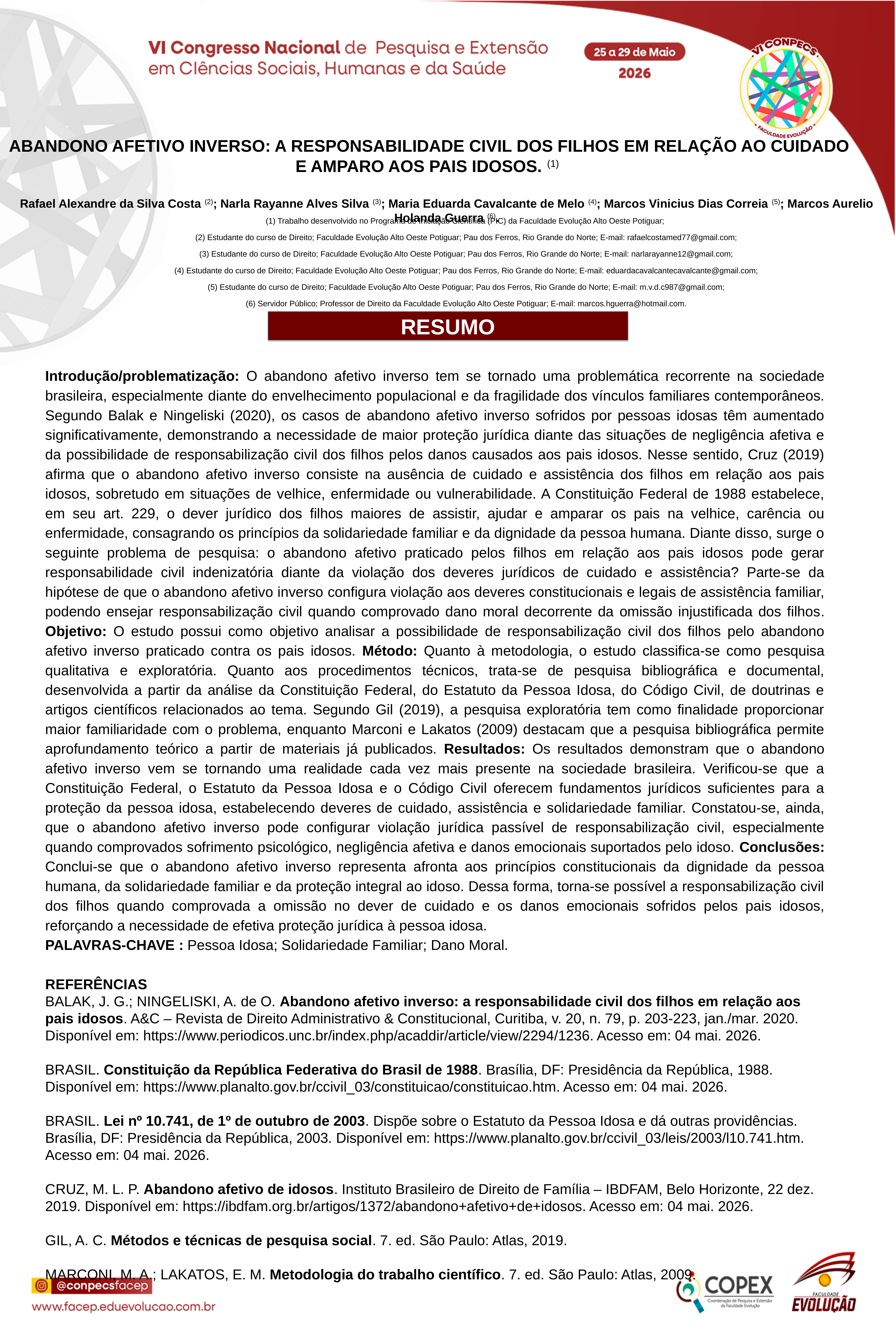

ABANDONO AFETIVO INVERSO: A RESPONSABILIDADE CIVIL DOS FILHOS EM RELAÇÃO AO CUIDADO E AMPARO AOS PAIS IDOSOS. (1)
Rafael Alexandre da Silva Costa (2); Narla Rayanne Alves Silva (3); Maria Eduarda Cavalcante de Melo (4); Marcos Vinicius Dias Correia (5); Marcos Aurelio Holanda Guerra (6).
(1) Trabalho desenvolvido no Programa de Iniciação Científica (PIC) da Faculdade Evolução Alto Oeste Potiguar;
(2) Estudante do curso de Direito; Faculdade Evolução Alto Oeste Potiguar; Pau dos Ferros, Rio Grande do Norte; E-mail: rafaelcostamed77@gmail.com;
(3) Estudante do curso de Direito; Faculdade Evolução Alto Oeste Potiguar; Pau dos Ferros, Rio Grande do Norte; E-mail: narlarayanne12@gmail.com;
(4) Estudante do curso de Direito; Faculdade Evolução Alto Oeste Potiguar; Pau dos Ferros, Rio Grande do Norte; E-mail: eduardacavalcantecavalcante@gmail.com;
(5) Estudante do curso de Direito; Faculdade Evolução Alto Oeste Potiguar; Pau dos Ferros, Rio Grande do Norte; E-mail: m.v.d.c987@gmail.com;
(6) Servidor Público; Professor de Direito da Faculdade Evolução Alto Oeste Potiguar; E-mail: marcos.hguerra@hotmail.com.

RESUMO
Introdução/problematização: O abandono afetivo inverso tem se tornado uma problemática recorrente na sociedade brasileira, especialmente diante do envelhecimento populacional e da fragilidade dos vínculos familiares contemporâneos. Segundo Balak e Ningeliski (2020), os casos de abandono afetivo inverso sofridos por pessoas idosas têm aumentado significativamente, demonstrando a necessidade de maior proteção jurídica diante das situações de negligência afetiva e da possibilidade de responsabilização civil dos filhos pelos danos causados aos pais idosos. Nesse sentido, Cruz (2019) afirma que o abandono afetivo inverso consiste na ausência de cuidado e assistência dos filhos em relação aos pais idosos, sobretudo em situações de velhice, enfermidade ou vulnerabilidade. A Constituição Federal de 1988 estabelece, em seu art. 229, o dever jurídico dos filhos maiores de assistir, ajudar e amparar os pais na velhice, carência ou enfermidade, consagrando os princípios da solidariedade familiar e da dignidade da pessoa humana. Diante disso, surge o seguinte problema de pesquisa: o abandono afetivo praticado pelos filhos em relação aos pais idosos pode gerar responsabilidade civil indenizatória diante da violação dos deveres jurídicos de cuidado e assistência? Parte-se da hipótese de que o abandono afetivo inverso configura violação aos deveres constitucionais e legais de assistência familiar, podendo ensejar responsabilização civil quando comprovado dano moral decorrente da omissão injustificada dos filhos. Objetivo: O estudo possui como objetivo analisar a possibilidade de responsabilização civil dos filhos pelo abandono afetivo inverso praticado contra os pais idosos. Método: Quanto à metodologia, o estudo classifica-se como pesquisa qualitativa e exploratória. Quanto aos procedimentos técnicos, trata-se de pesquisa bibliográfica e documental, desenvolvida a partir da análise da Constituição Federal, do Estatuto da Pessoa Idosa, do Código Civil, de doutrinas e artigos científicos relacionados ao tema. Segundo Gil (2019), a pesquisa exploratória tem como finalidade proporcionar maior familiaridade com o problema, enquanto Marconi e Lakatos (2009) destacam que a pesquisa bibliográfica permite aprofundamento teórico a partir de materiais já publicados. Resultados: Os resultados demonstram que o abandono afetivo inverso vem se tornando uma realidade cada vez mais presente na sociedade brasileira. Verificou-se que a Constituição Federal, o Estatuto da Pessoa Idosa e o Código Civil oferecem fundamentos jurídicos suficientes para a proteção da pessoa idosa, estabelecendo deveres de cuidado, assistência e solidariedade familiar. Constatou-se, ainda, que o abandono afetivo inverso pode configurar violação jurídica passível de responsabilização civil, especialmente quando comprovados sofrimento psicológico, negligência afetiva e danos emocionais suportados pelo idoso. Conclusões: Conclui-se que o abandono afetivo inverso representa afronta aos princípios constitucionais da dignidade da pessoa humana, da solidariedade familiar e da proteção integral ao idoso. Dessa forma, torna-se possível a responsabilização civil dos filhos quando comprovada a omissão no dever de cuidado e os danos emocionais sofridos pelos pais idosos, reforçando a necessidade de efetiva proteção jurídica à pessoa idosa.
PALAVRAS-CHAVE : Pessoa Idosa; Solidariedade Familiar; Dano Moral.

REFERÊNCIAS
BALAK, J. G.; NINGELISKI, A. de O. Abandono afetivo inverso: a responsabilidade civil dos filhos em relação aos pais idosos. A&C – Revista de Direito Administrativo & Constitucional, Curitiba, v. 20, n. 79, p. 203-223, jan./mar. 2020. Disponível em: https://www.periodicos.unc.br/index.php/acaddir/article/view/2294/1236. Acesso em: 04 mai. 2026.

BRASIL. Constituição da República Federativa do Brasil de 1988. Brasília, DF: Presidência da República, 1988. Disponível em: https://www.planalto.gov.br/ccivil_03/constituicao/constituicao.htm. Acesso em: 04 mai. 2026.

BRASIL. Lei nº 10.741, de 1º de outubro de 2003. Dispõe sobre o Estatuto da Pessoa Idosa e dá outras providências. Brasília, DF: Presidência da República, 2003. Disponível em: https://www.planalto.gov.br/ccivil_03/leis/2003/l10.741.htm. Acesso em: 04 mai. 2026.

CRUZ, M. L. P. Abandono afetivo de idosos. Instituto Brasileiro de Direito de Família – IBDFAM, Belo Horizonte, 22 dez. 2019. Disponível em: https://ibdfam.org.br/artigos/1372/abandono+afetivo+de+idosos. Acesso em: 04 mai. 2026.

GIL, A. C. Métodos e técnicas de pesquisa social. 7. ed. São Paulo: Atlas, 2019.

MARCONI, M. A.; LAKATOS, E. M. Metodologia do trabalho científico. 7. ed. São Paulo: Atlas, 2009.